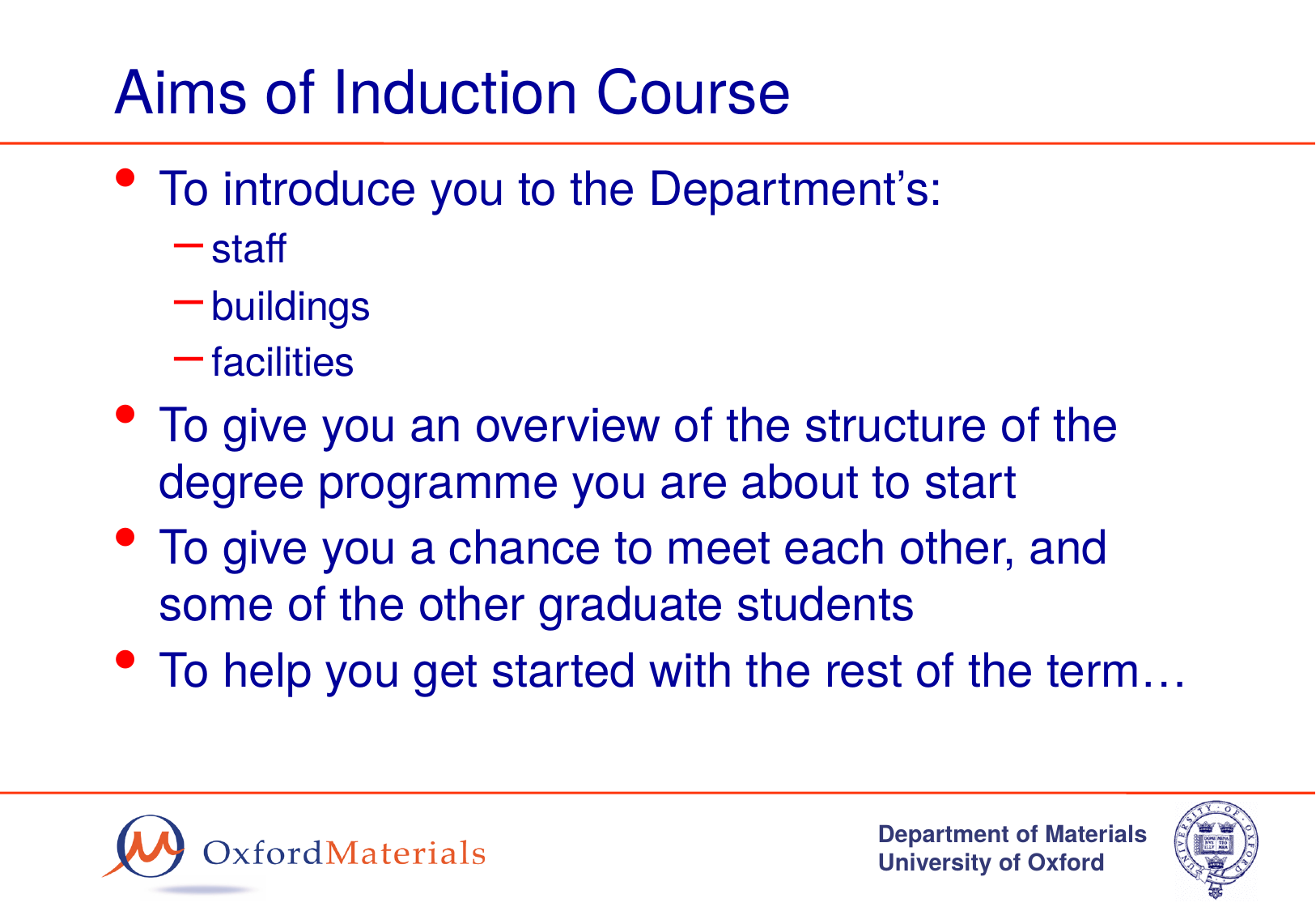

# Aims of Induction Course
To introduce you to the Department’s:
staff
buildings
facilities
To give you an overview of the structure of the degree programme you are about to start
To give you a chance to meet each other, and some of the other graduate students
To help you get started with the rest of the term…